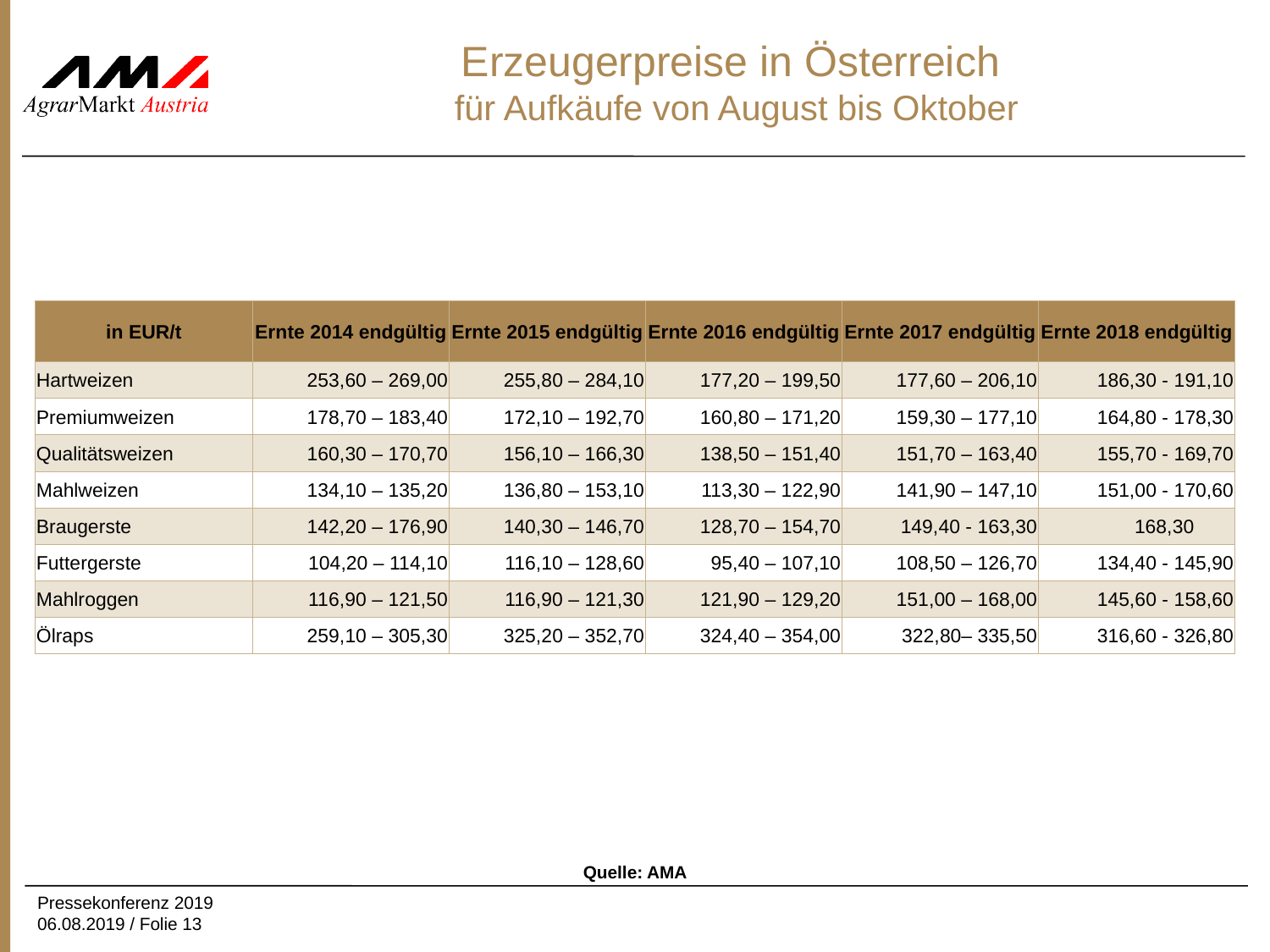

# Erzeugerpreise in Österreich für Aufkäufe von August bis Oktober
| in EUR/t | Ernte 2014 endgültig | Ernte 2015 endgültig | Ernte 2016 endgültig | Ernte 2017 endgültig | Ernte 2018 endgültig |
| --- | --- | --- | --- | --- | --- |
| Hartweizen | 253,60 – 269,00 | 255,80 – 284,10 | 177,20 – 199,50 | 177,60 – 206,10 | 186,30 - 191,10 |
| Premiumweizen | 178,70 – 183,40 | 172,10 – 192,70 | 160,80 – 171,20 | 159,30 – 177,10 | 164,80 - 178,30 |
| Qualitätsweizen | 160,30 – 170,70 | 156,10 – 166,30 | 138,50 – 151,40 | 151,70 – 163,40 | 155,70 - 169,70 |
| Mahlweizen | 134,10 – 135,20 | 136,80 – 153,10 | 113,30 – 122,90 | 141,90 – 147,10 | 151,00 - 170,60 |
| Braugerste | 142,20 – 176,90 | 140,30 – 146,70 | 128,70 – 154,70 | 149,40 - 163,30 | 168,30 |
| Futtergerste | 104,20 – 114,10 | 116,10 – 128,60 | 95,40 – 107,10 | 108,50 – 126,70 | 134,40 - 145,90 |
| Mahlroggen | 116,90 – 121,50 | 116,90 – 121,30 | 121,90 – 129,20 | 151,00 – 168,00 | 145,60 - 158,60 |
| Ölraps | 259,10 – 305,30 | 325,20 – 352,70 | 324,40 – 354,00 | 322,80– 335,50 | 316,60 - 326,80 |
Quelle: AMA